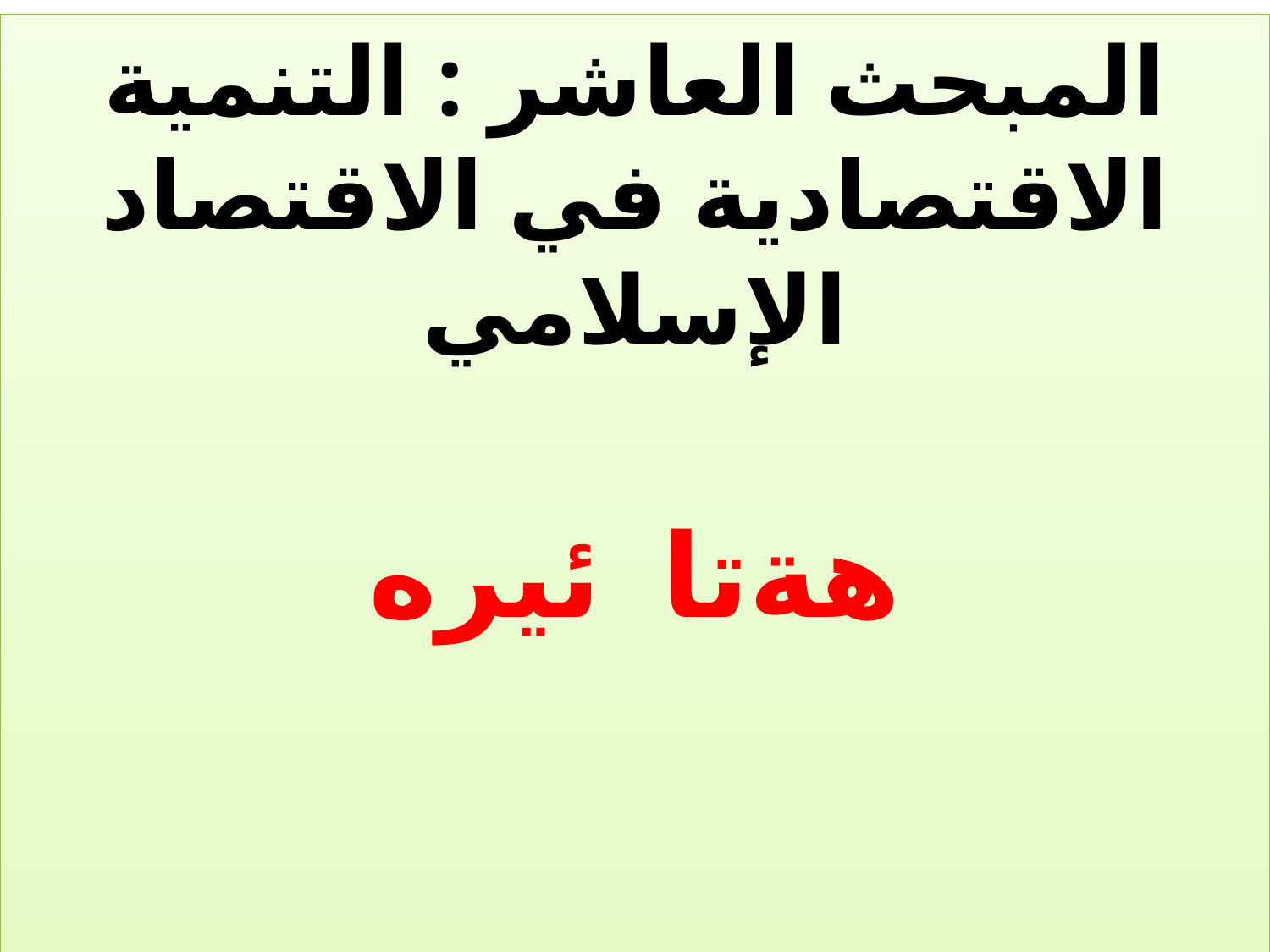

المبحث العاشر : التنمية الاقتصادية في الاقتصاد الإسلامي

هةتا  ئيره

96